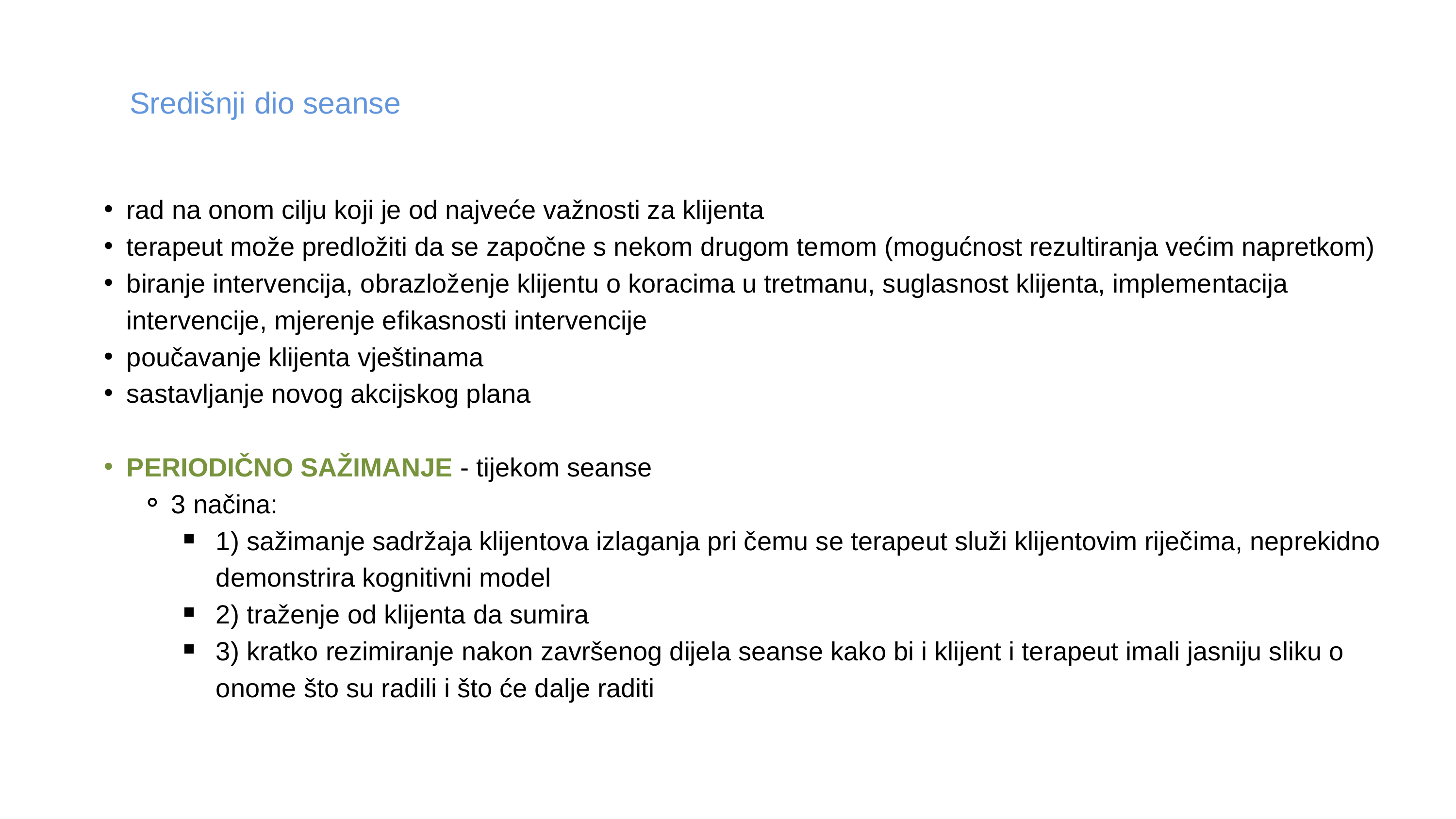

Središnji dio seanse
rad na onom cilju koji je od najveće važnosti za klijenta
terapeut može predložiti da se započne s nekom drugom temom (mogućnost rezultiranja većim napretkom)
biranje intervencija, obrazloženje klijentu o koracima u tretmanu, suglasnost klijenta, implementacija intervencije, mjerenje efikasnosti intervencije
poučavanje klijenta vještinama
sastavljanje novog akcijskog plana

PERIODIČNO SAŽIMANJE - tijekom seanse
3 načina:
1) sažimanje sadržaja klijentova izlaganja pri čemu se terapeut služi klijentovim riječima, neprekidno demonstrira kognitivni model
2) traženje od klijenta da sumira
3) kratko rezimiranje nakon završenog dijela seanse kako bi i klijent i terapeut imali jasniju sliku o onome što su radili i što će dalje raditi